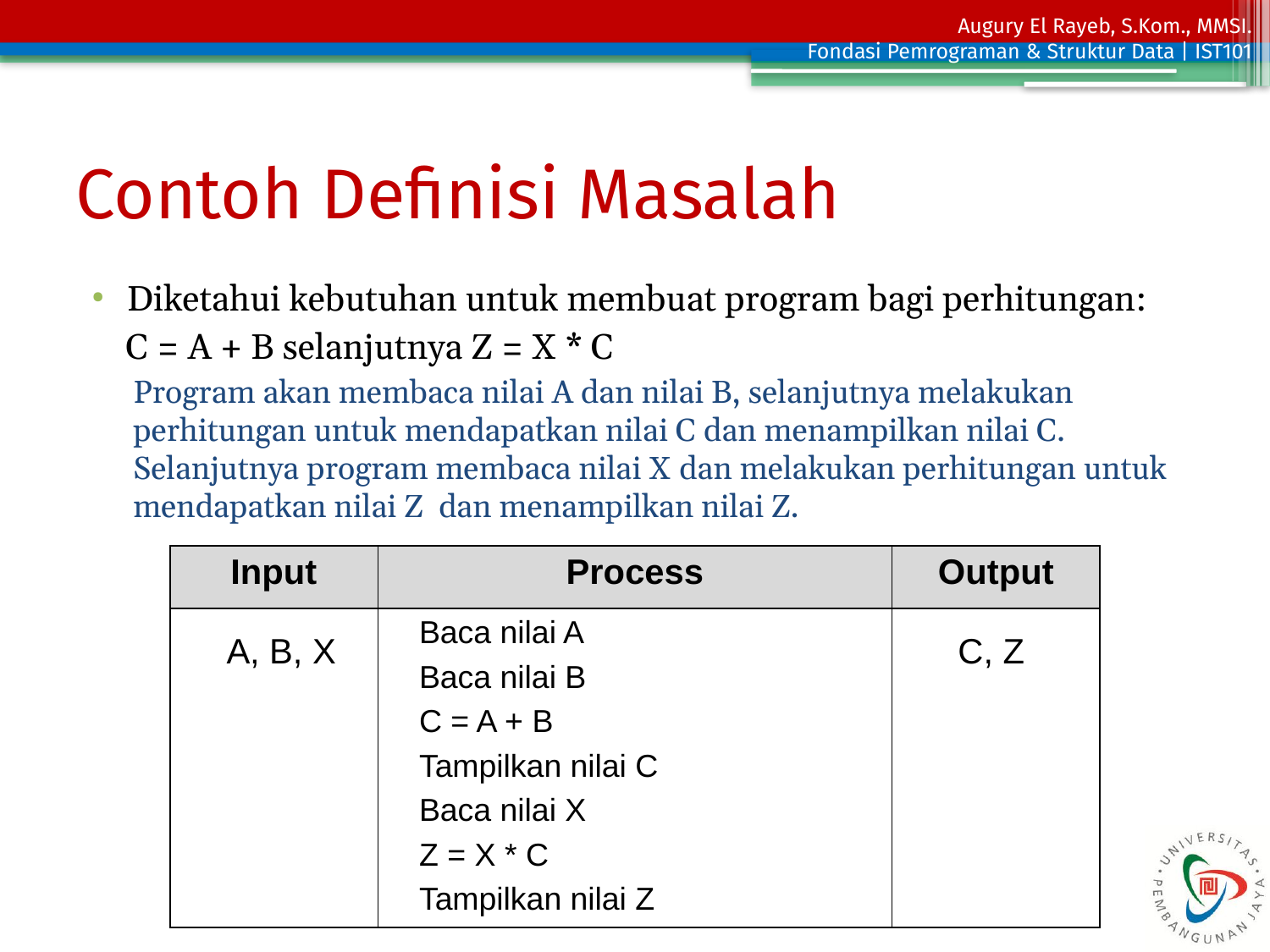

# Contoh Definisi Masalah
Diketahui kebutuhan untuk membuat program bagi perhitungan:
C = A + B selanjutnya Z = X * C
Program akan membaca nilai A dan nilai B, selanjutnya melakukan perhitungan untuk mendapatkan nilai C dan menampilkan nilai C. Selanjutnya program membaca nilai X dan melakukan perhitungan untuk mendapatkan nilai Z  dan menampilkan nilai Z.

| Input | Process | Output |
| --- | --- | --- |
|  |  |  |
Baca nilai A
Baca nilai B
C = A + B
Tampilkan nilai C
Baca nilai X
Z = X * C
Tampilkan nilai Z
A, B, X
C, Z